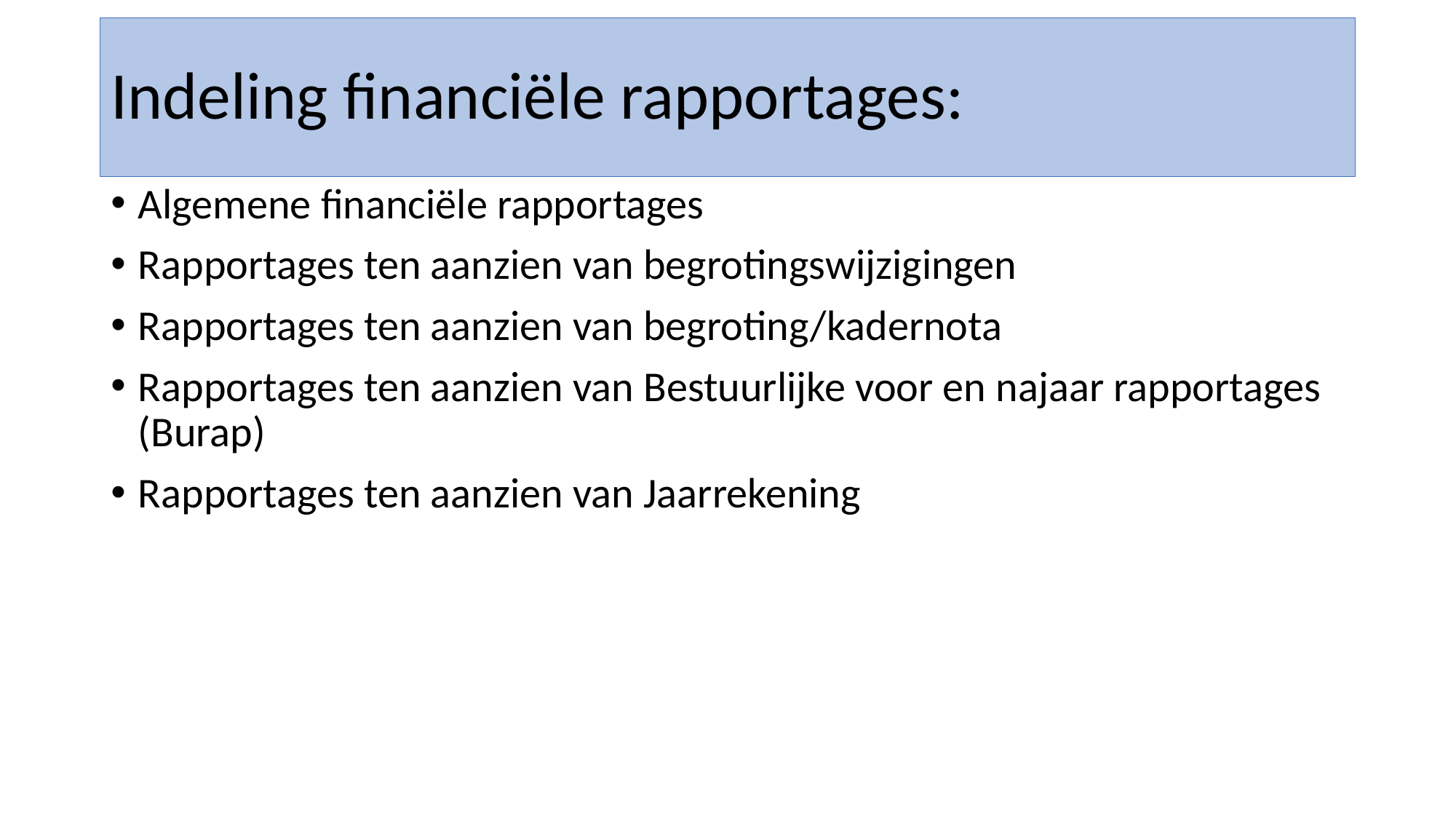

# Indeling financiële rapportages:
Algemene financiële rapportages
Rapportages ten aanzien van begrotingswijzigingen
Rapportages ten aanzien van begroting/kadernota
Rapportages ten aanzien van Bestuurlijke voor en najaar rapportages (Burap)
Rapportages ten aanzien van Jaarrekening